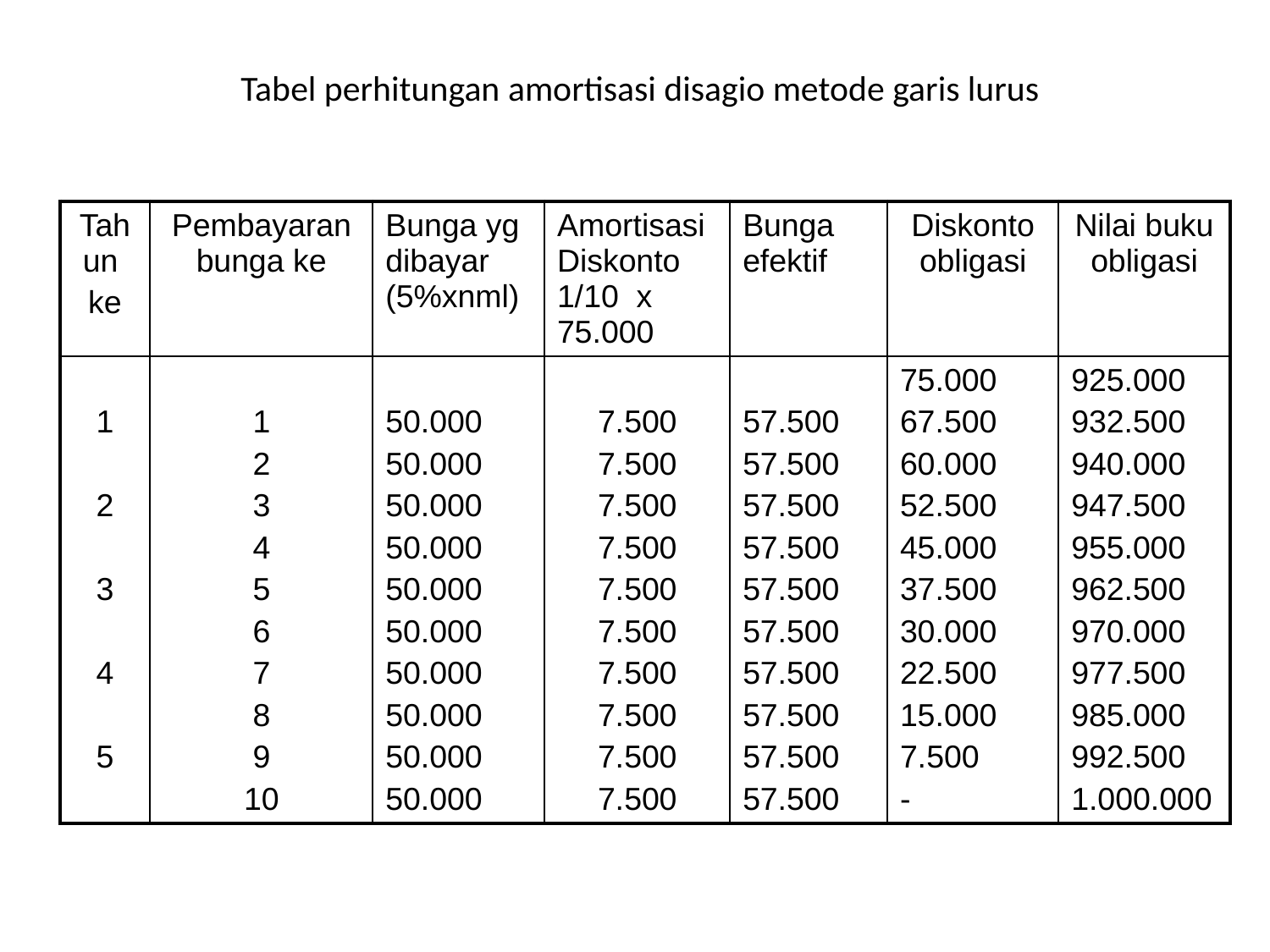

Tabel perhitungan amortisasi disagio metode garis lurus

| Tahun ke | Pembayaran bunga ke | Bunga yg dibayar (5%xnml) | Amortisasi Diskonto 1/10 x 75.000 | Bunga efektif | Diskonto obligasi | Nilai buku obligasi |
| --- | --- | --- | --- | --- | --- | --- |
| 1 2 3 4 5 | 1 2 3 4 5 6 7 8 9 10 | 50.000 50.000 50.000 50.000 50.000 50.000 50.000 50.000 50.000 50.000 | 7.500 7.500 7.500 7.500 7.500 7.500 7.500 7.500 7.500 7.500 | 57.500 57.500 57.500 57.500 57.500 57.500 57.500 57.500 57.500 57.500 | 75.000 67.500 60.000 52.500 45.000 37.500 30.000 22.500 15.000 7.500 - | 925.000 932.500 940.000 947.500 955.000 962.500 970.000 977.500 985.000 992.500 1.000.000 |